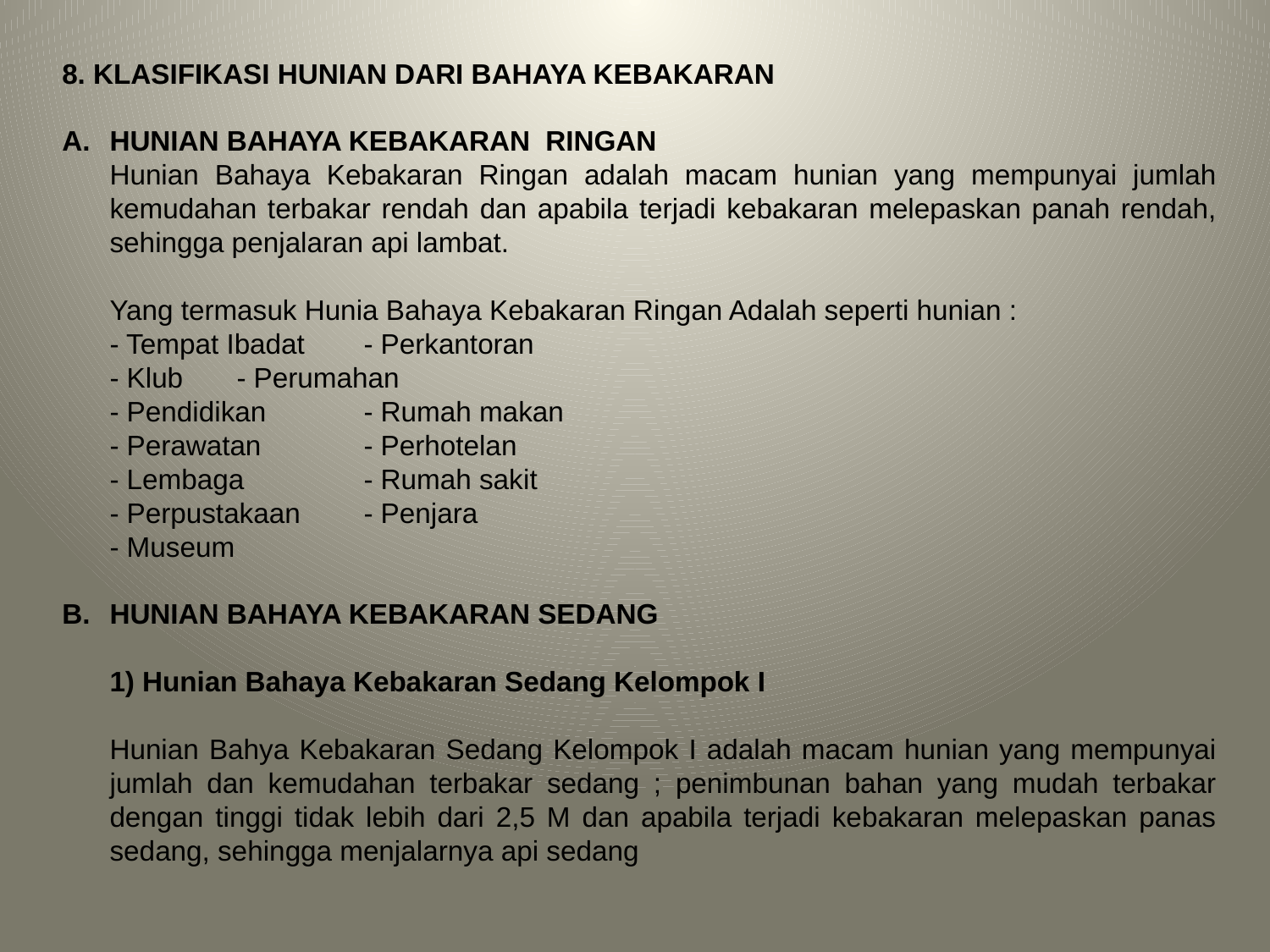

8. KLASIFIKASI HUNIAN DARI BAHAYA KEBAKARAN

HUNIAN BAHAYA KEBAKARAN  RINGAN
	Hunian Bahaya Kebakaran Ringan adalah macam hunian yang mempunyai jumlah kemudahan terbakar rendah dan apabila terjadi kebakaran melepaskan panah rendah, sehingga penjalaran api lambat.

	Yang termasuk Hunia Bahaya Kebakaran Ringan Adalah seperti hunian :
	- Tempat Ibadat	- Perkantoran
	- Klub	- Perumahan
	- Pendidikan	- Rumah makan
	- Perawatan	- Perhotelan
	- Lembaga	- Rumah sakit
	- Perpustakaan	- Penjara
	- Museum

HUNIAN BAHAYA KEBAKARAN SEDANG

	1) Hunian Bahaya Kebakaran Sedang Kelompok I

	Hunian Bahya Kebakaran Sedang Kelompok I adalah macam hunian yang mempunyai jumlah dan kemudahan terbakar sedang ; penimbunan bahan yang mudah terbakar dengan tinggi tidak lebih dari 2,5 M dan apabila terjadi kebakaran melepaskan panas sedang, sehingga menjalarnya api sedang